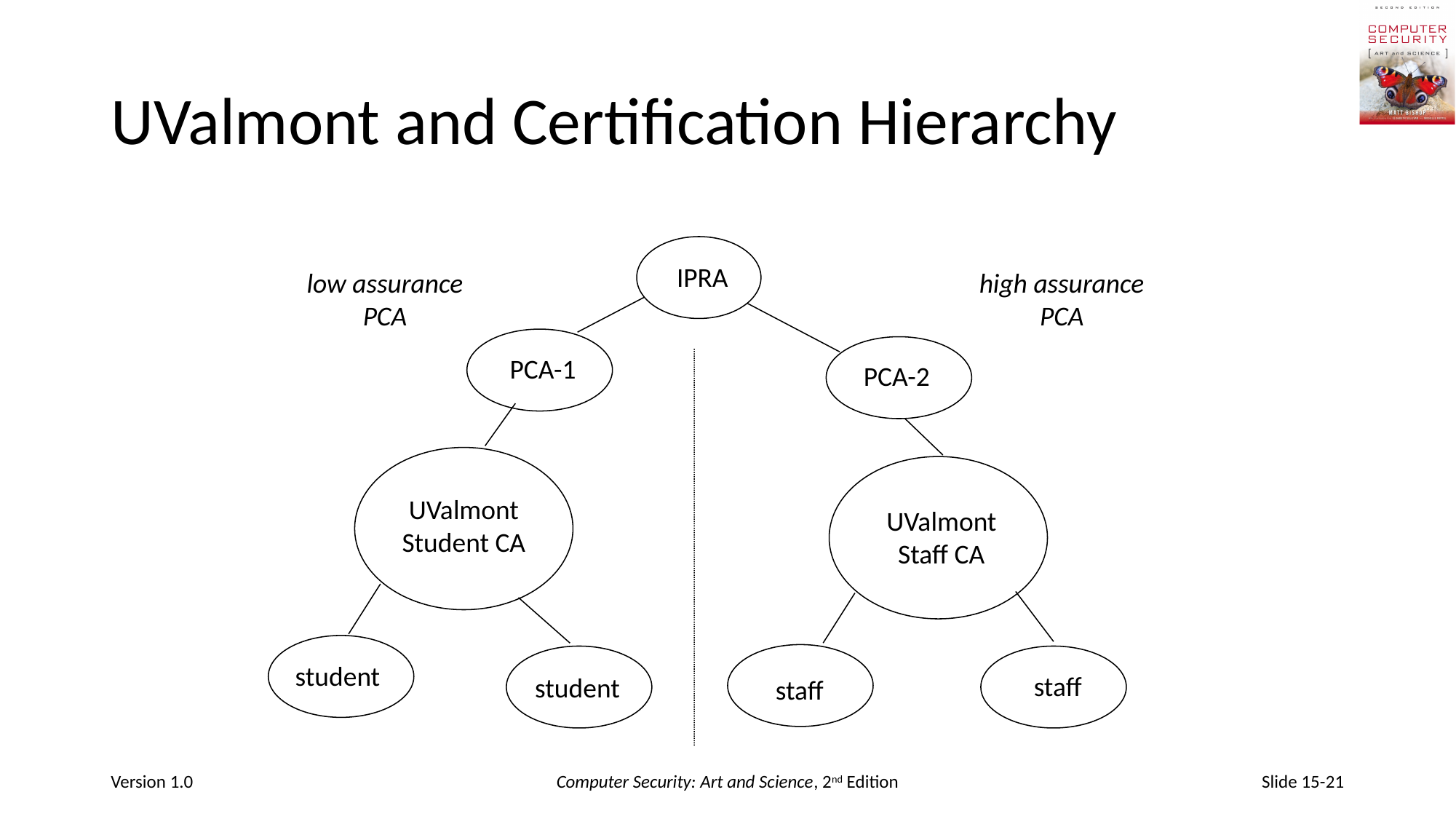

# UValmont and Certification Hierarchy

IPRA
high assurance
PCA
low assurance
PCA

PCA-1

PCA-2

UValmont
Student CA
UValmont
Staff CA

student
staff
student
staff
Version 1.0
Computer Security: Art and Science, 2nd Edition
Slide 15-21